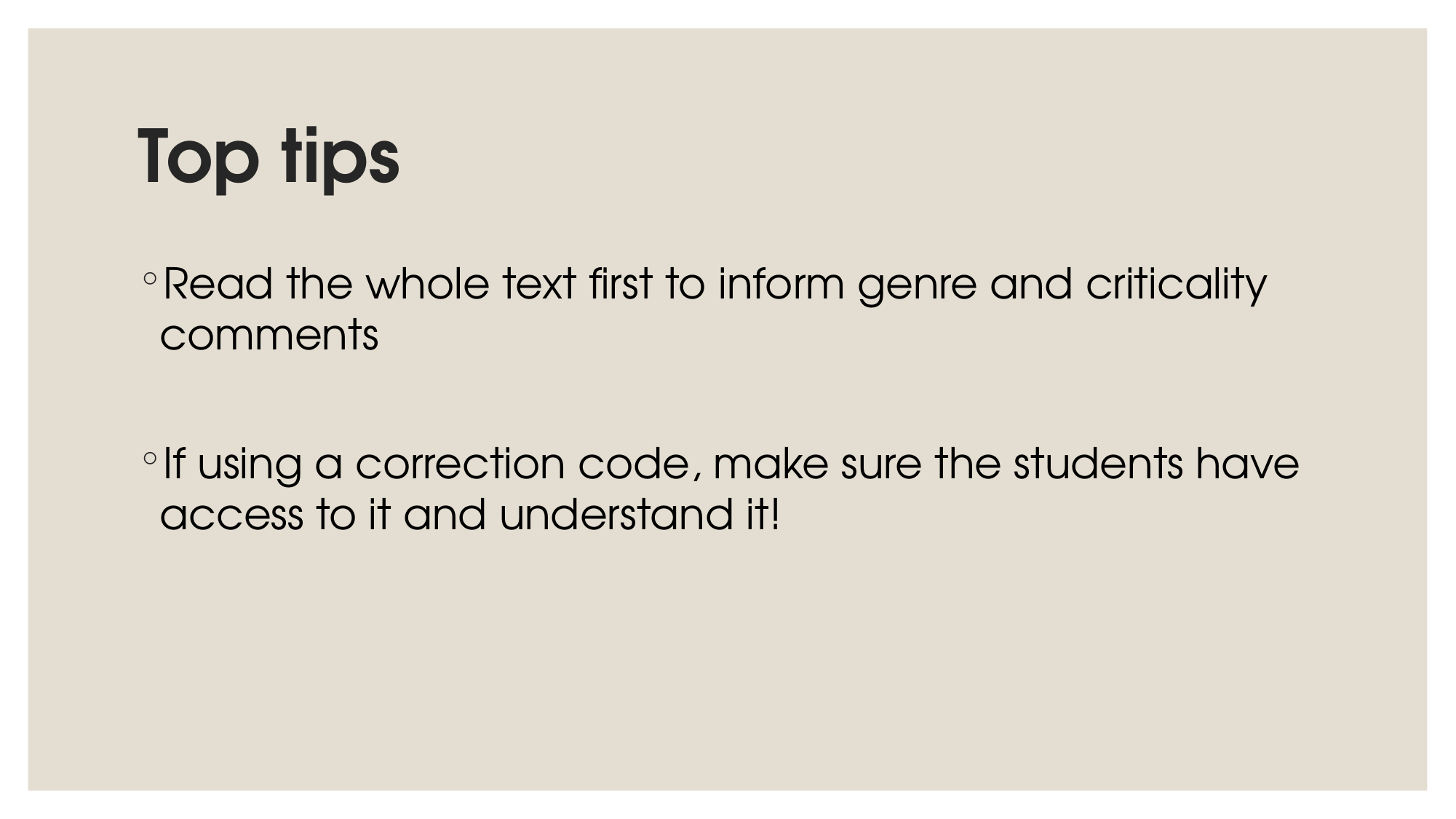

# Top tips
Read the whole text first to inform genre and criticality comments

If using a correction code, make sure the students have access to it and understand it!